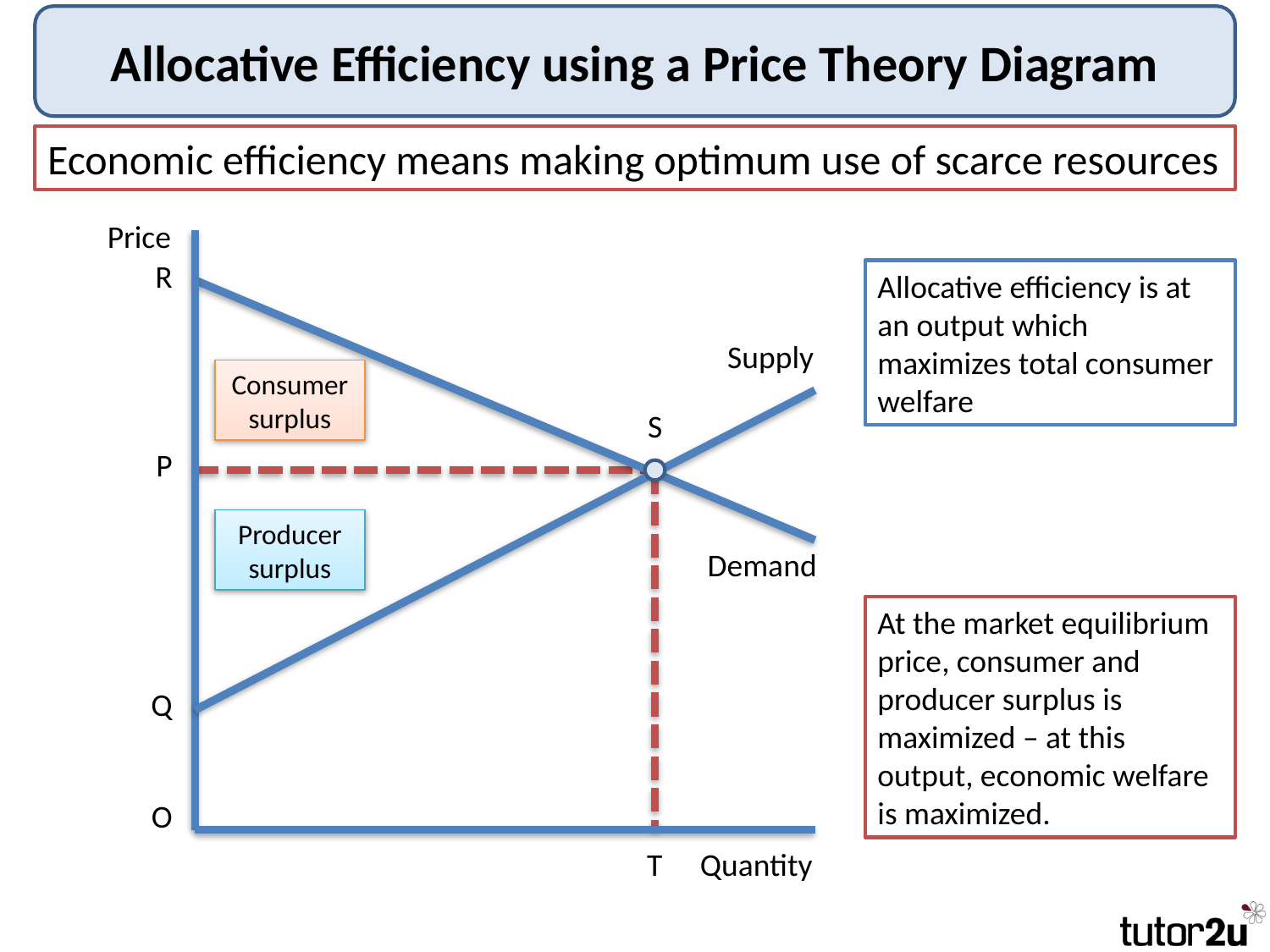

Allocative Efficiency using a Price Theory Diagram
Economic efficiency means making optimum use of scarce resources
Price
R
Allocative efficiency is at an output which maximizes total consumer welfare
Supply
Consumer surplus
S
P

Producer surplus
Demand
At the market equilibrium price, consumer and producer surplus is maximized – at this output, economic welfare is maximized.
Q
O
T
Quantity